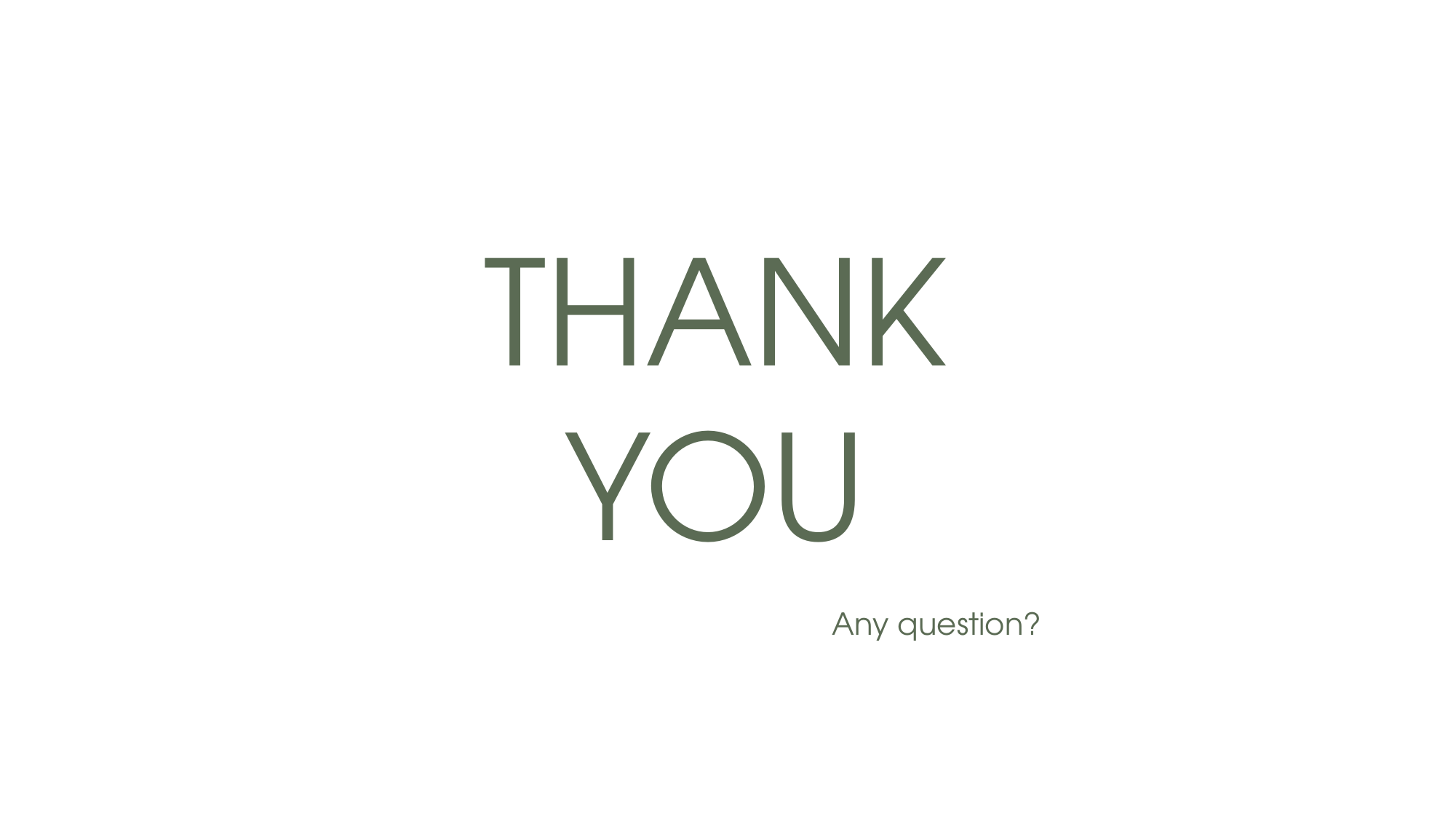

AGENDA
01
03
Overview & Objective
Methods & Results
02
04
Recommendations & Summary
Hypotheses
THANK YOU
Any question?